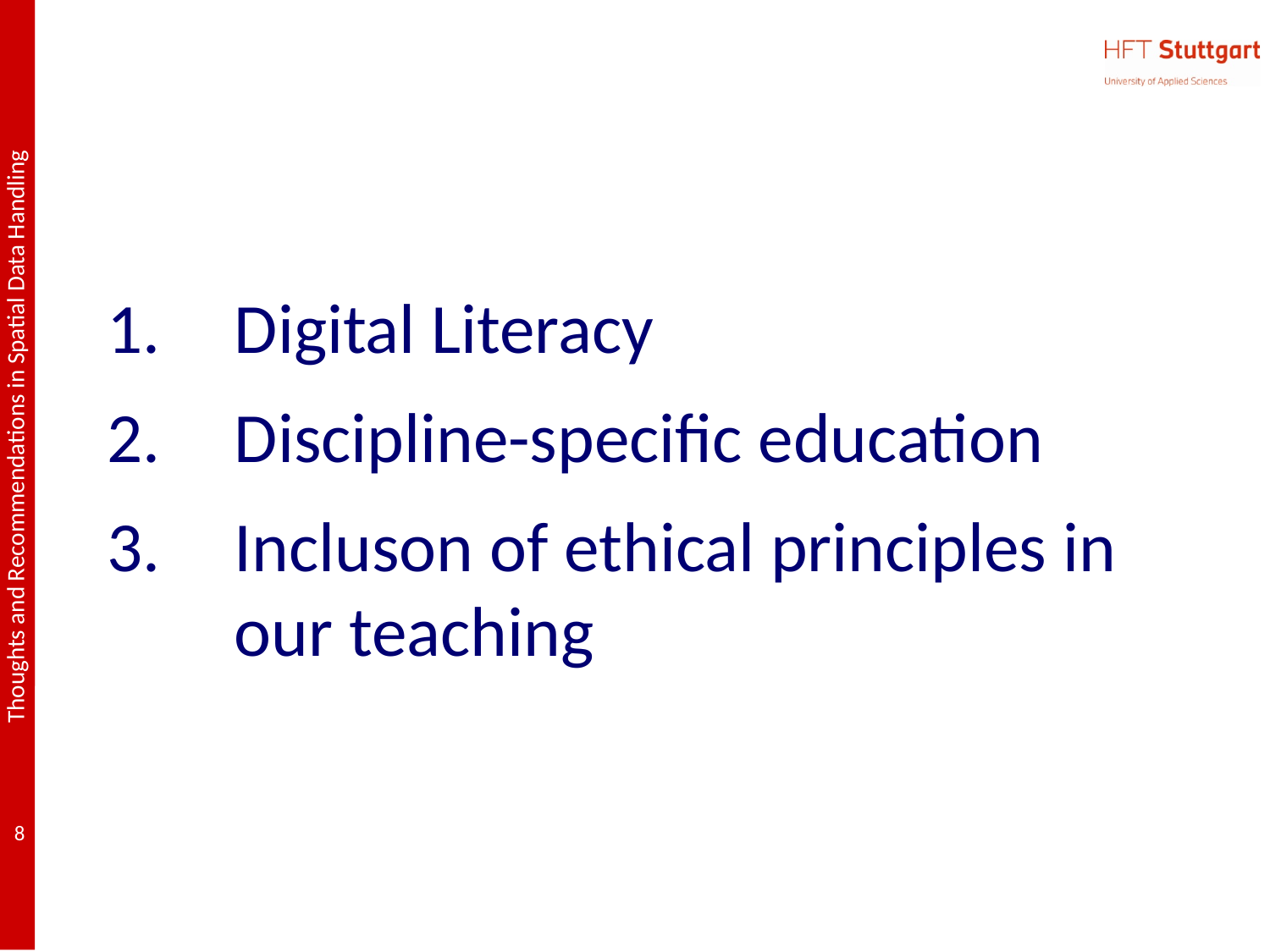

Digital Literacy
Discipline-specific education
Incluson of ethical principles in our teaching